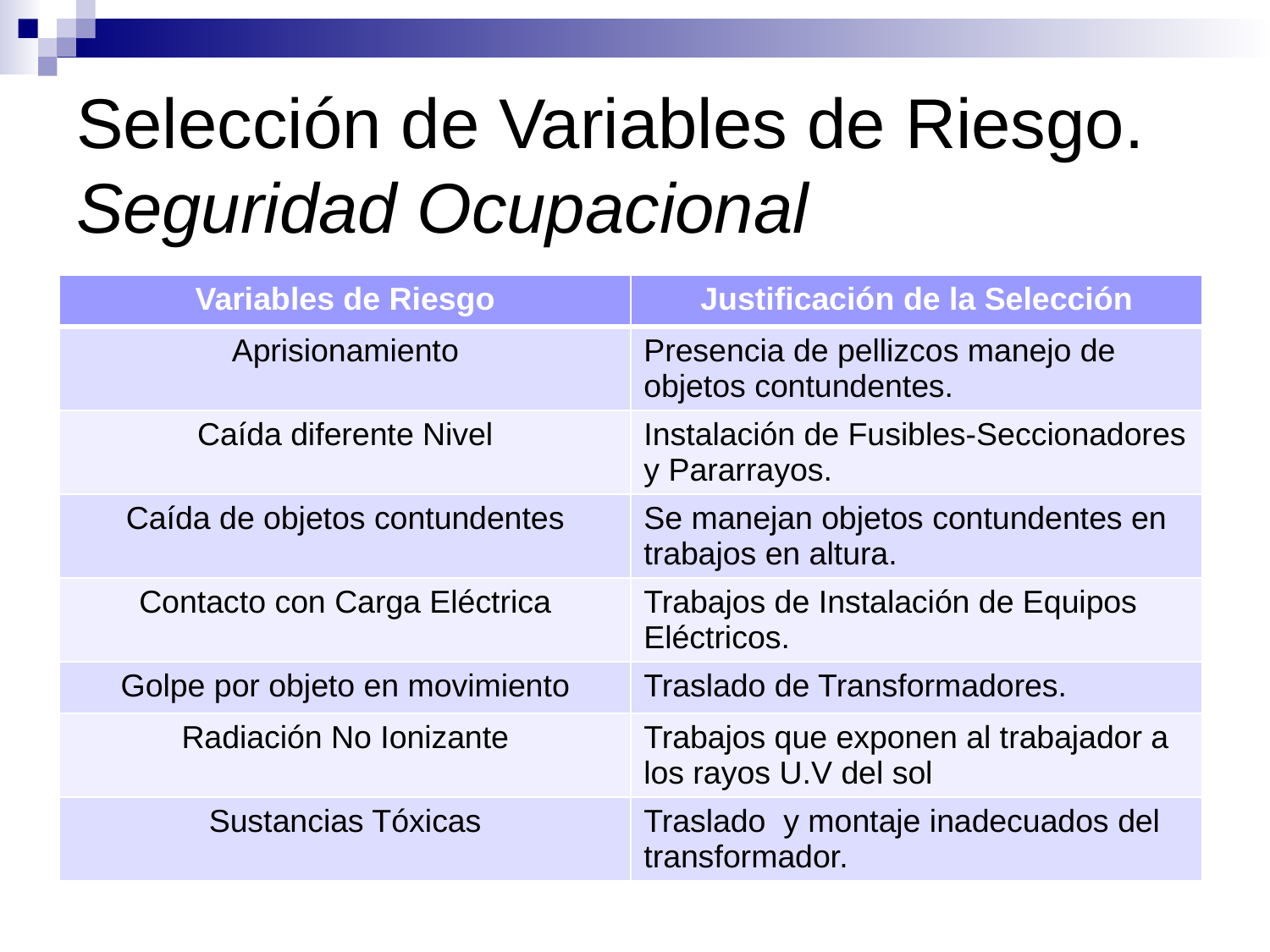

# Selección de Variables de Riesgo. Seguridad Ocupacional
| Variables de Riesgo | Justificación de la Selección |
| --- | --- |
| Aprisionamiento | Presencia de pellizcos manejo de objetos contundentes. |
| Caída diferente Nivel | Instalación de Fusibles-Seccionadores y Pararrayos. |
| Caída de objetos contundentes | Se manejan objetos contundentes en trabajos en altura. |
| Contacto con Carga Eléctrica | Trabajos de Instalación de Equipos Eléctricos. |
| Golpe por objeto en movimiento | Traslado de Transformadores. |
| Radiación No Ionizante | Trabajos que exponen al trabajador a los rayos U.V del sol |
| Sustancias Tóxicas | Traslado y montaje inadecuados del transformador. |